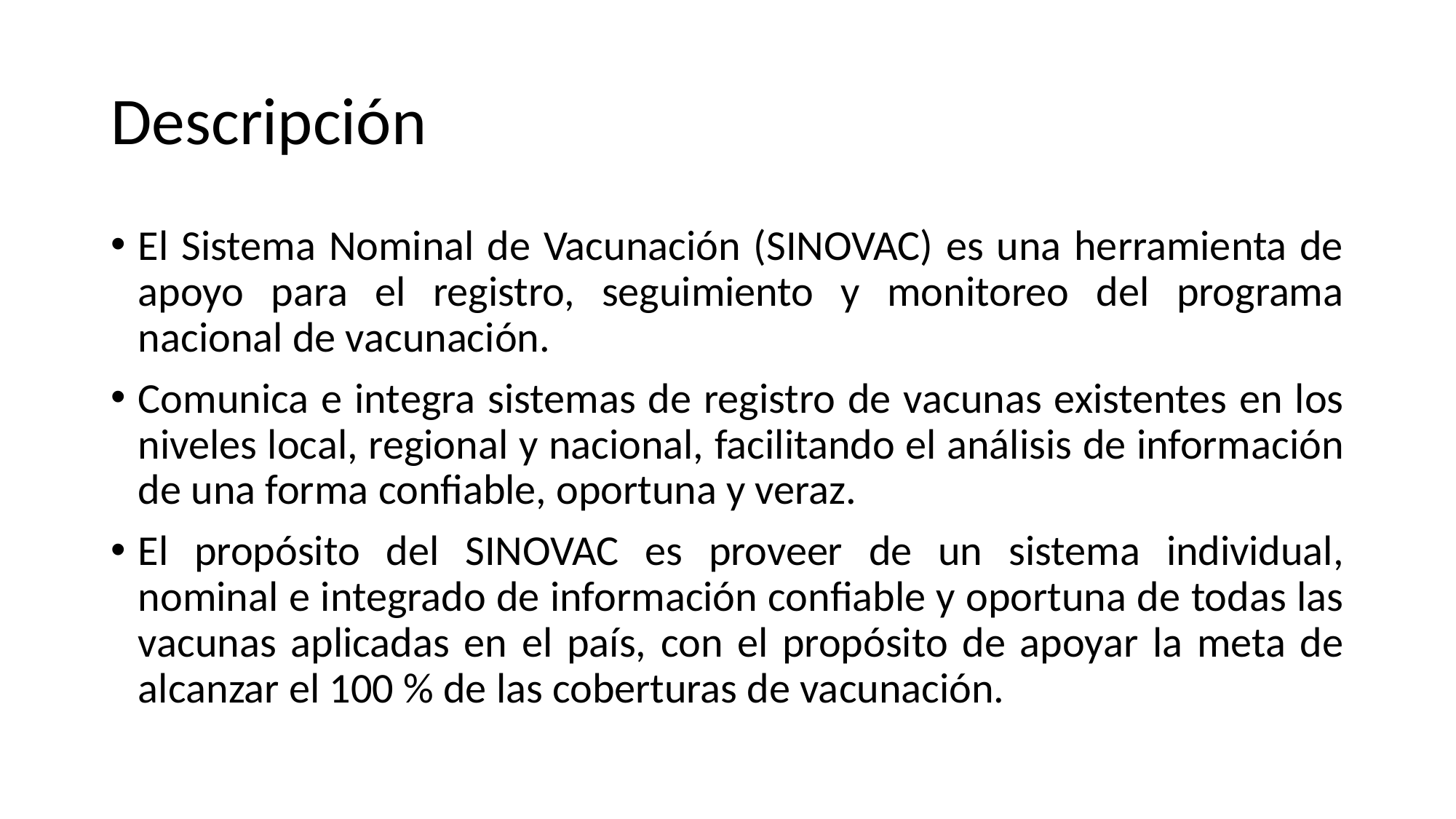

# Descripción
El Sistema Nominal de Vacunación (SINOVAC) es una herramienta de apoyo para el registro, seguimiento y monitoreo del programa nacional de vacunación.
Comunica e integra sistemas de registro de vacunas existentes en los niveles local, regional y nacional, facilitando el análisis de información de una forma confiable, oportuna y veraz.
El propósito del SINOVAC es proveer de un sistema individual, nominal e integrado de información confiable y oportuna de todas las vacunas aplicadas en el país, con el propósito de apoyar la meta de alcanzar el 100 % de las coberturas de vacunación.